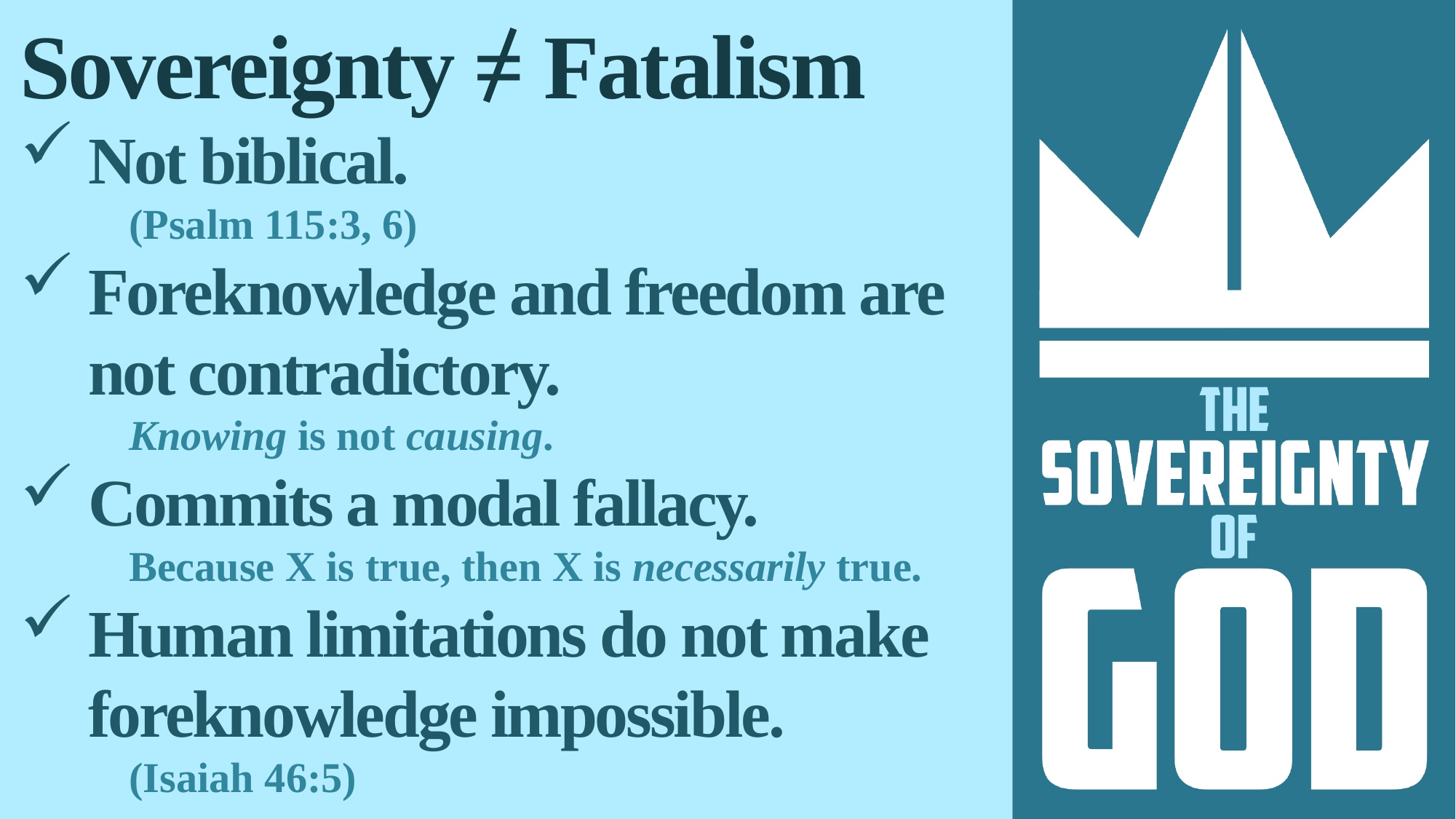

Sovereignty = Fatalism
Not biblical.
(Psalm 115:3, 6)
Foreknowledge and freedom are not contradictory.
Knowing is not causing.
Commits a modal fallacy.
Because X is true, then X is necessarily true.
Human limitations do not make foreknowledge impossible.
(Isaiah 46:5)